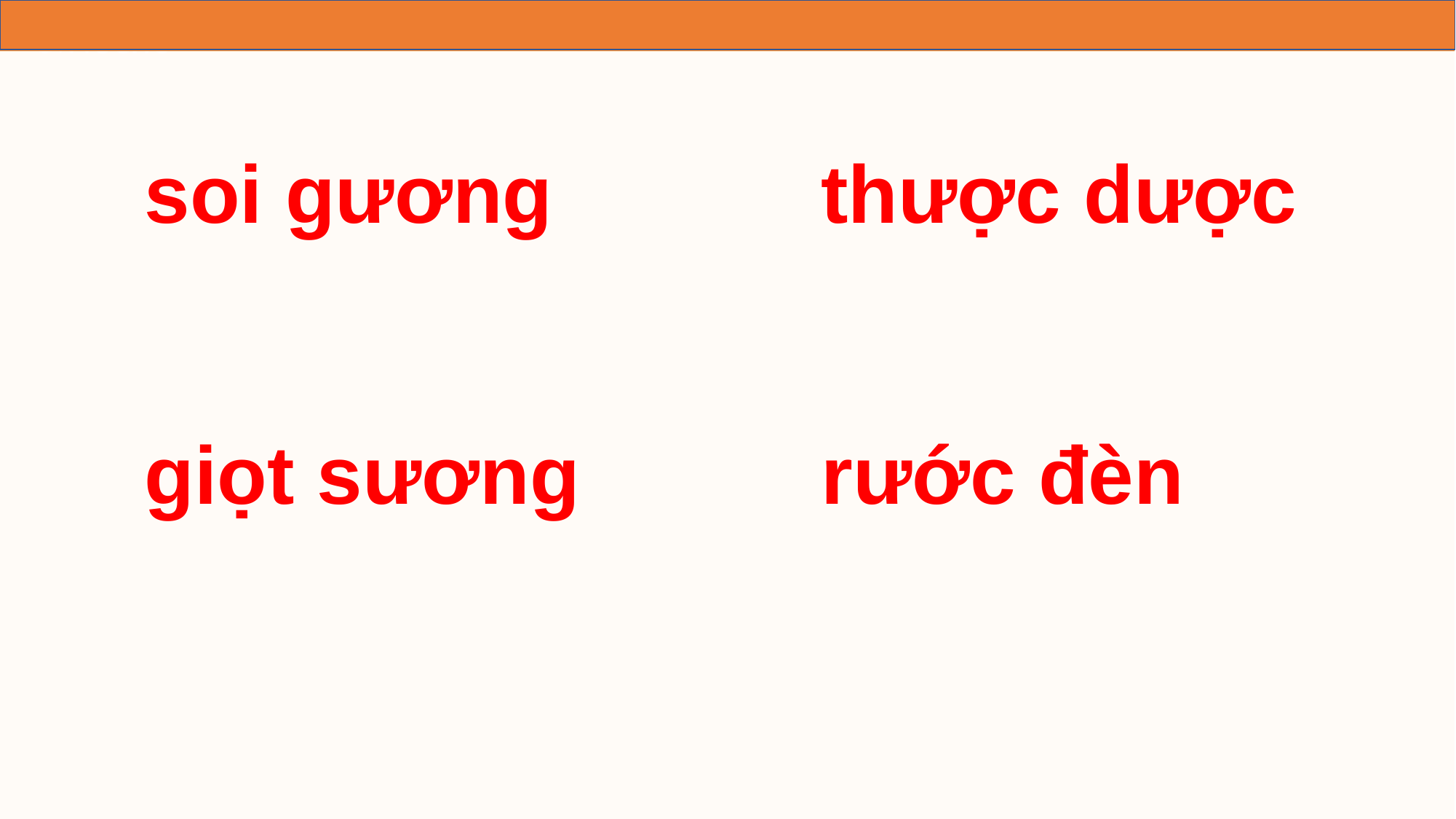

soi gương
thược dược
giọt sương
rước đèn